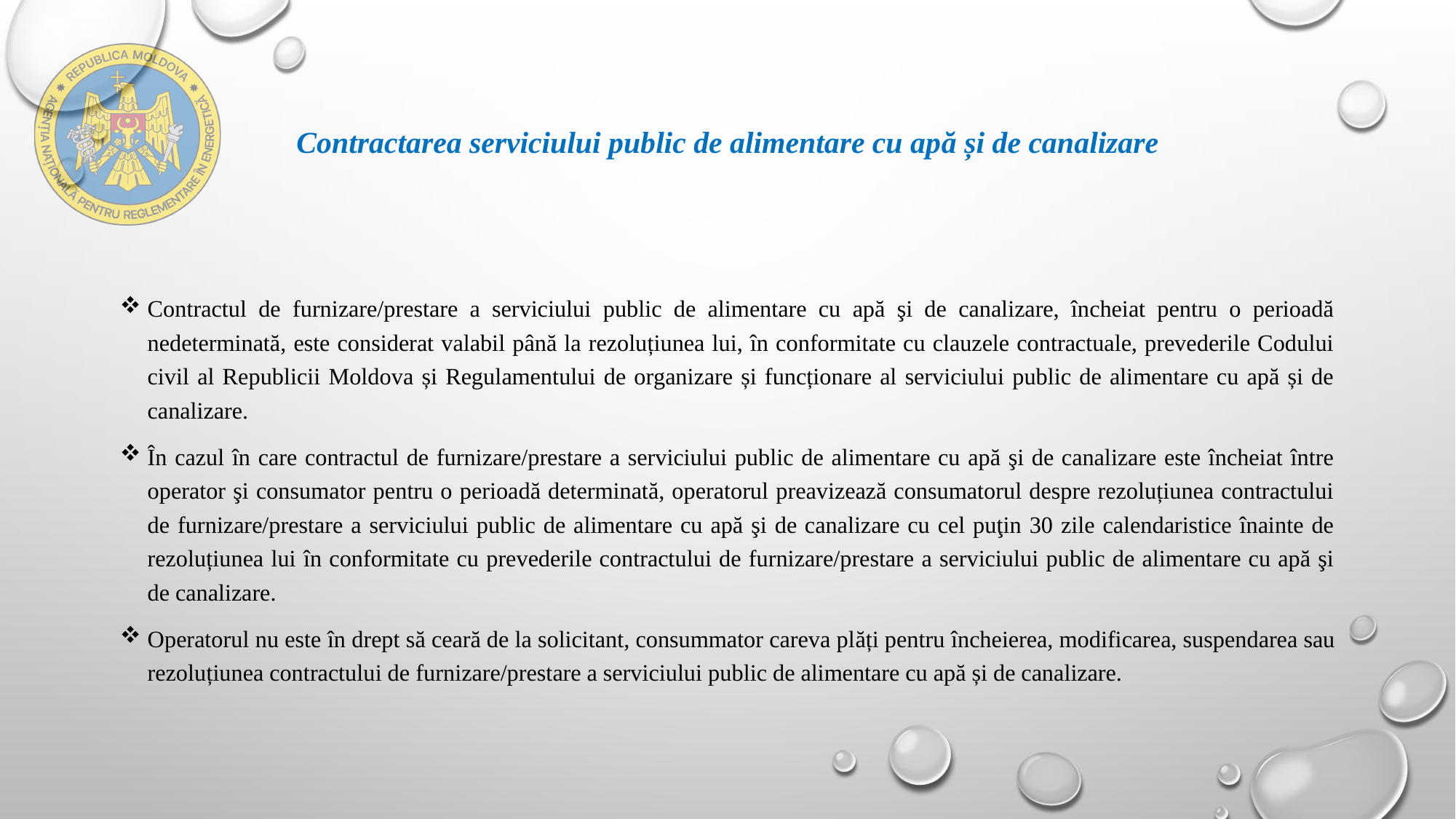

# Contractarea serviciului public de alimentare cu apă și de canalizare
Contractul de furnizare/prestare a serviciului public de alimentare cu apă şi de canalizare, încheiat pentru o perioadă nedeterminată, este considerat valabil până la rezoluțiunea lui, în conformitate cu clauzele contractuale, prevederile Codului civil al Republicii Moldova și Regulamentului de organizare și funcționare al serviciului public de alimentare cu apă și de canalizare.
În cazul în care contractul de furnizare/prestare a serviciului public de alimentare cu apă şi de canalizare este încheiat între operator şi consumator pentru o perioadă determinată, operatorul preavizează consumatorul despre rezoluțiunea contractului de furnizare/prestare a serviciului public de alimentare cu apă şi de canalizare cu cel puţin 30 zile calendaristice înainte de rezoluțiunea lui în conformitate cu prevederile contractului de furnizare/prestare a serviciului public de alimentare cu apă şi de canalizare.
Operatorul nu este în drept să ceară de la solicitant, consummator careva plăți pentru încheierea, modificarea, suspendarea sau rezoluțiunea contractului de furnizare/prestare a serviciului public de alimentare cu apă și de canalizare.